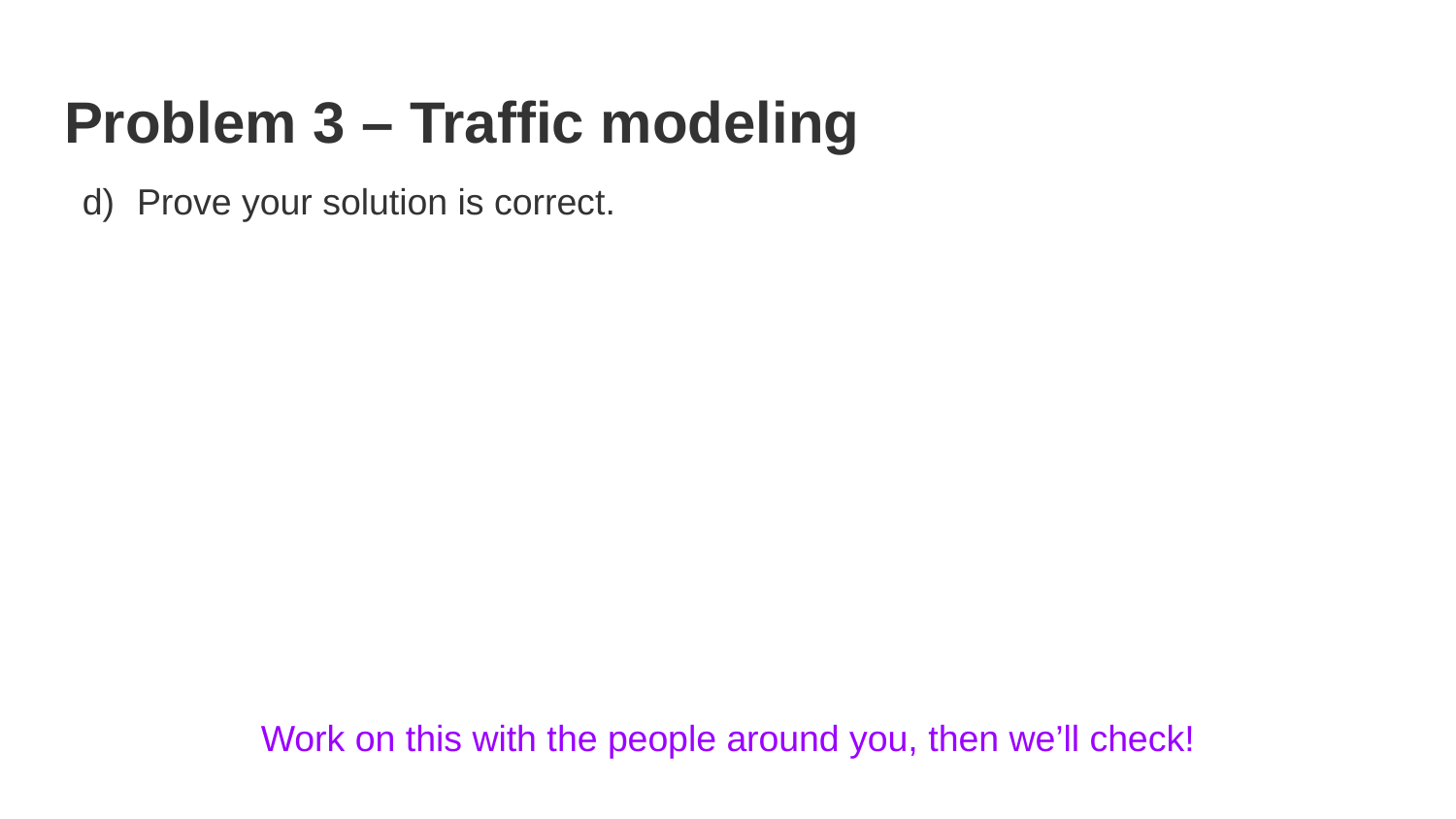

# Problem 3 – Traffic modeling
Prove your solution is correct.

Work on this with the people around you, then we’ll check!